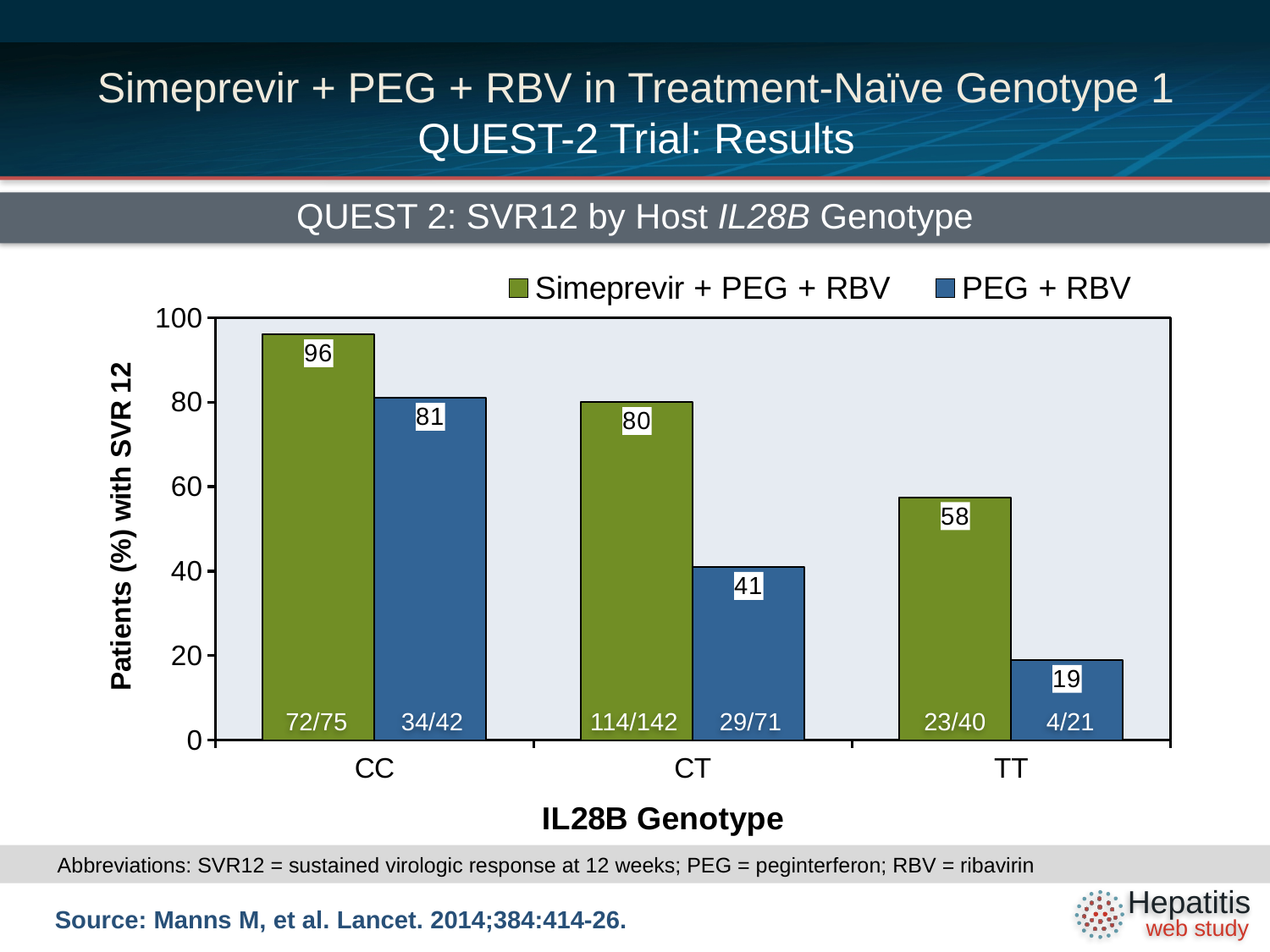

# Simeprevir + PEG + RBV in Treatment-Naïve Genotype 1 QUEST-2 Trial: Results
QUEST 2: SVR12 by Host IL28B Genotype

### Chart

| Category | Simeprevir + PEG + RBV |  |
|---|---|---|
| CC | 96.0 | 81.0 |
| CT | 80.0 | 41.0 |
| TT | 57.5 | 19.0 |
72/75
34/42
114/142
29/71
23/40
4/21
Abbreviations: SVR12 = sustained virologic response at 12 weeks; PEG = peginterferon; RBV = ribavirin
Source: Manns M, et al. Lancet. 2014;384:414-26.